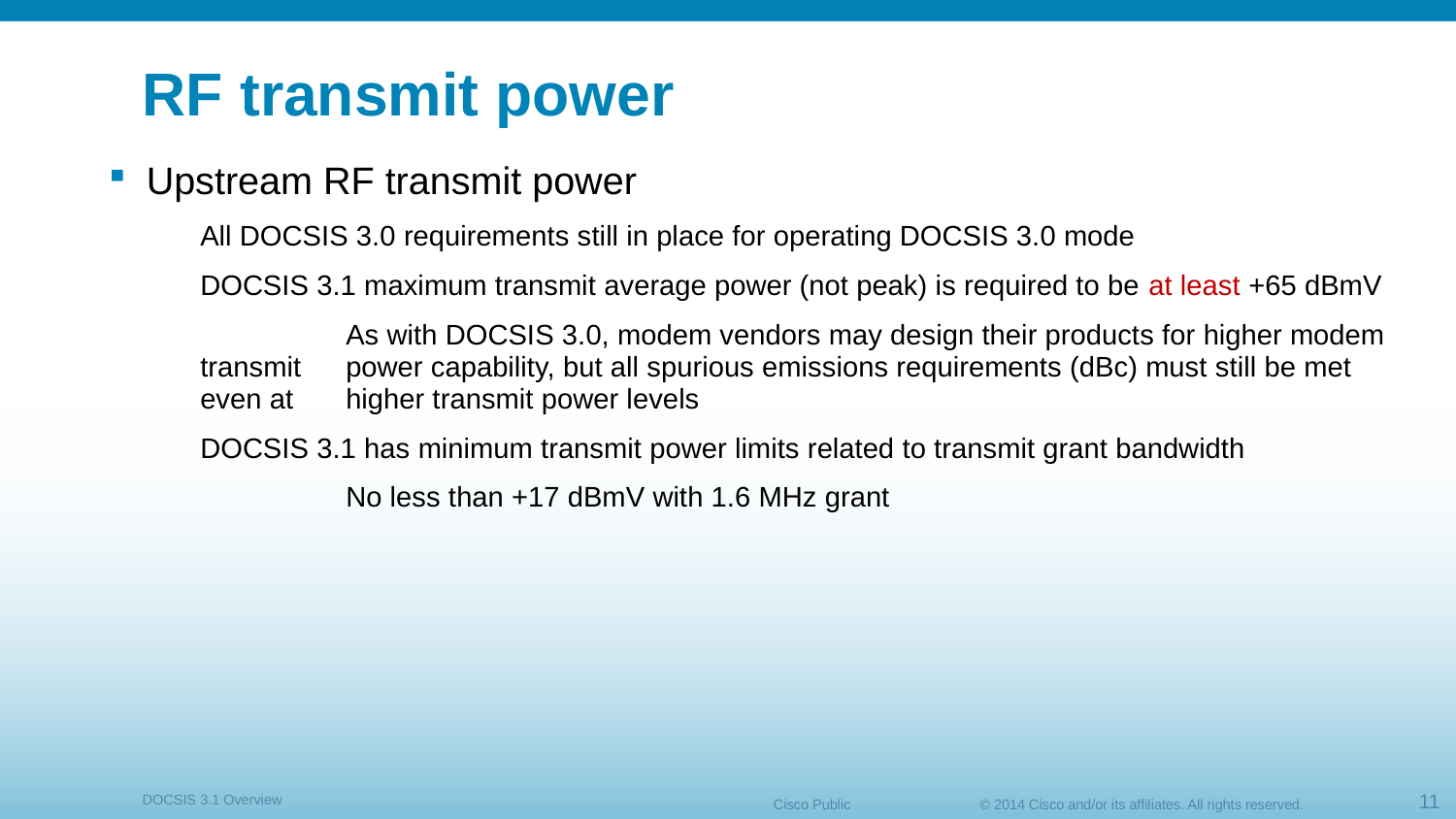

# RF transmit power
Upstream RF transmit power
All DOCSIS 3.0 requirements still in place for operating DOCSIS 3.0 mode
DOCSIS 3.1 maximum transmit average power (not peak) is required to be at least +65 dBmV
	As with DOCSIS 3.0, modem vendors may design their products for higher modem transmit 	power capability, but all spurious emissions requirements (dBc) must still be met even at 	higher transmit power levels
DOCSIS 3.1 has minimum transmit power limits related to transmit grant bandwidth
	No less than +17 dBmV with 1.6 MHz grant